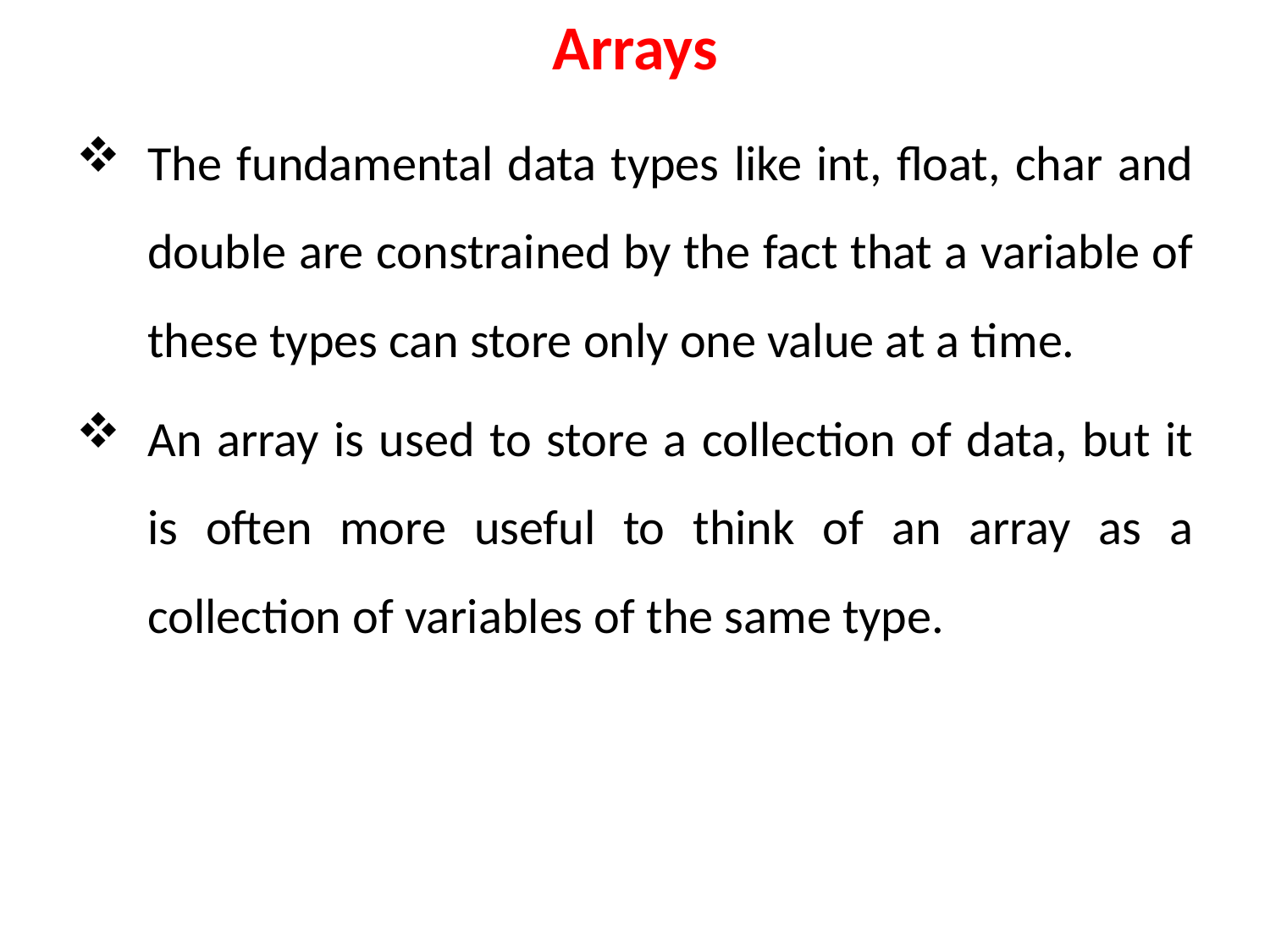

# Arrays
The fundamental data types like int, float, char and double are constrained by the fact that a variable of these types can store only one value at a time.
An array is used to store a collection of data, but it is often more useful to think of an array as a collection of variables of the same type.